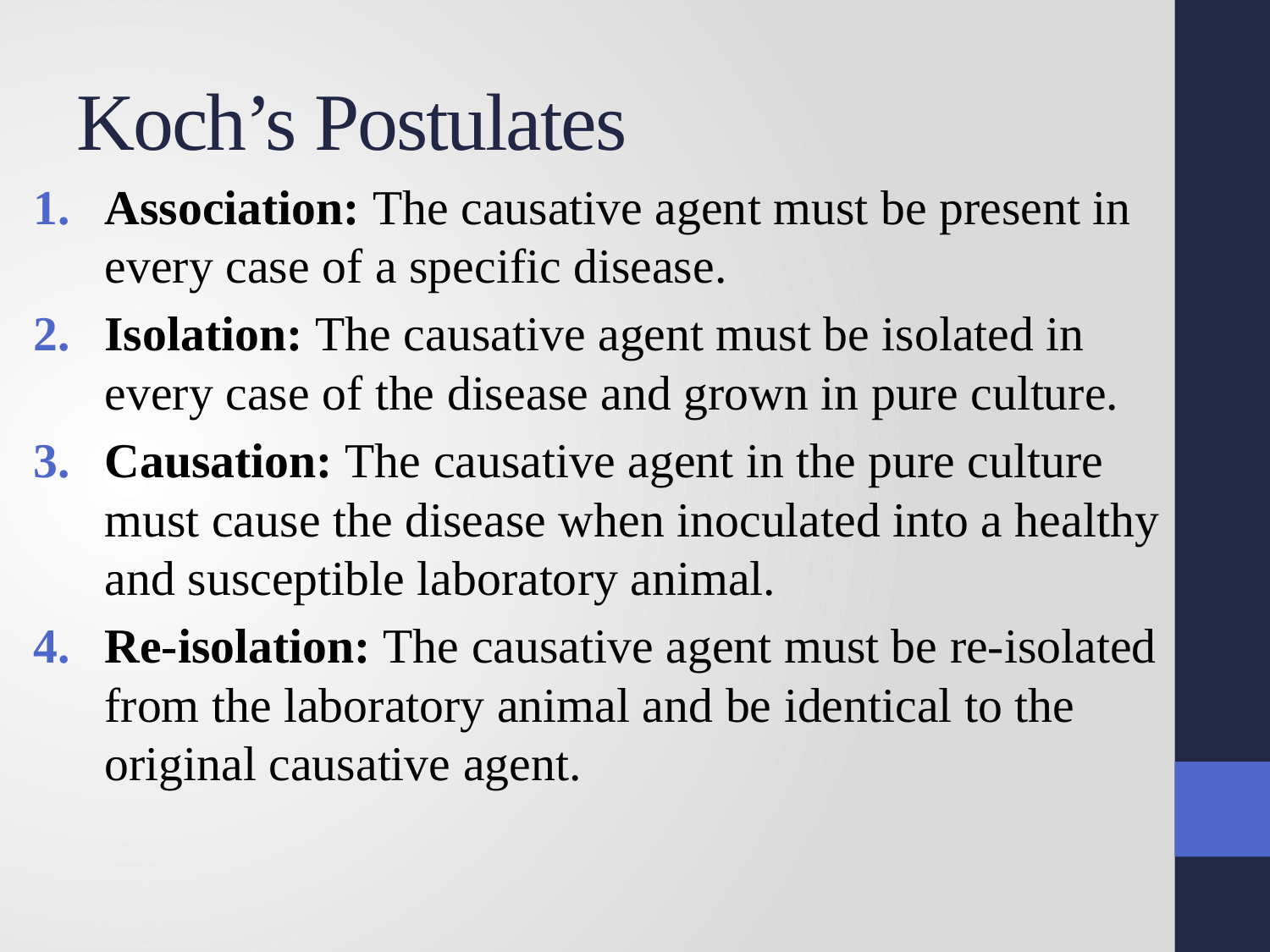

# Koch’s Postulates
Association: The causative agent must be present in every case of a specific disease.
Isolation: The causative agent must be isolated in every case of the disease and grown in pure culture.
Causation: The causative agent in the pure culture must cause the disease when inoculated into a healthy and susceptible laboratory animal.
Re-isolation: The causative agent must be re-isolated from the laboratory animal and be identical to the original causative agent.